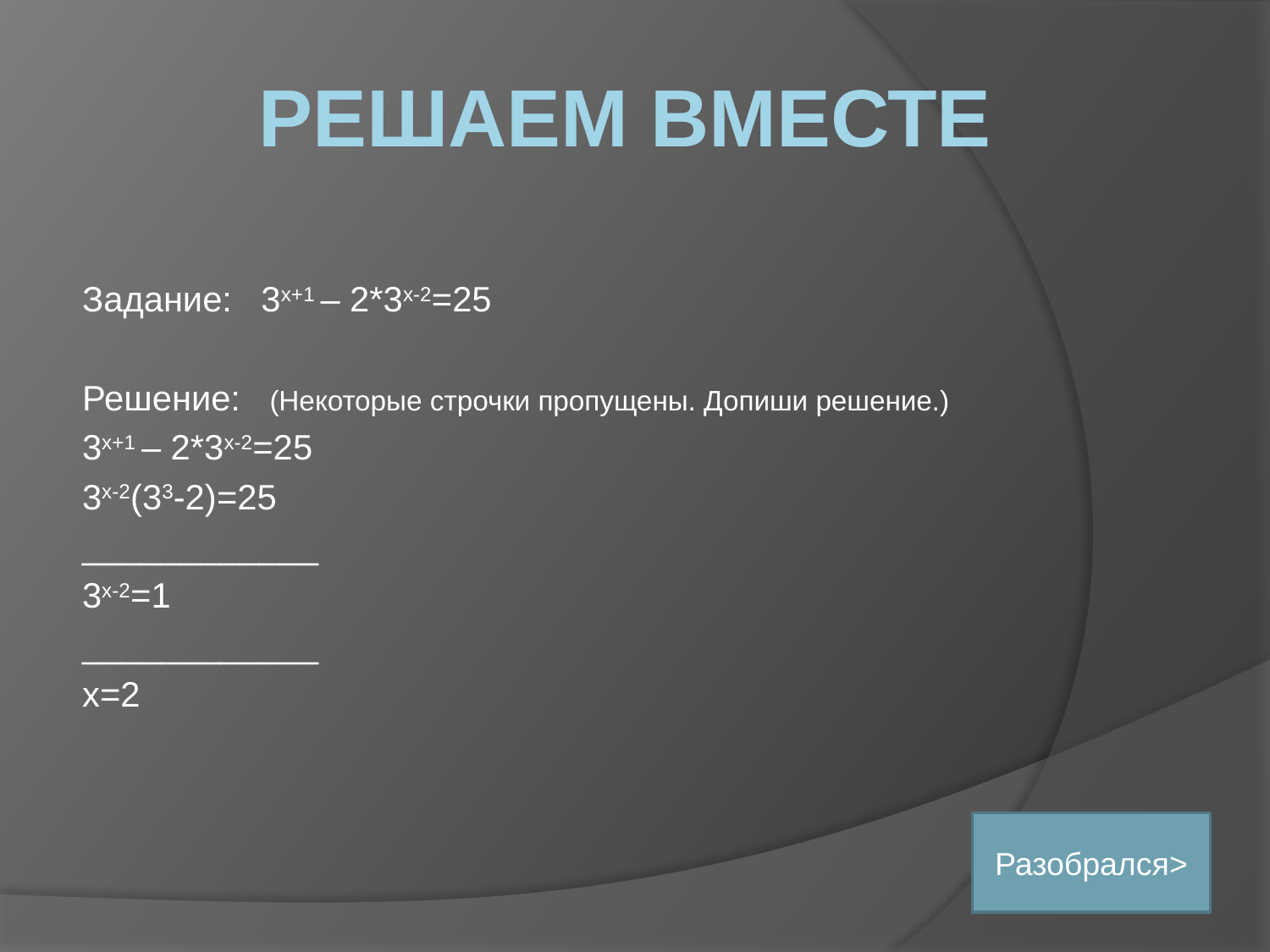

# Решаем вместе
Задание:   3х+1 – 2*3х-2=25

Решение:   (Некоторые строчки пропущены. Допиши решение.)
3х+1 – 2*3х-2=25
3х-2(33-2)=25
____________
3х-2=1
____________
х=2

Разобрался>